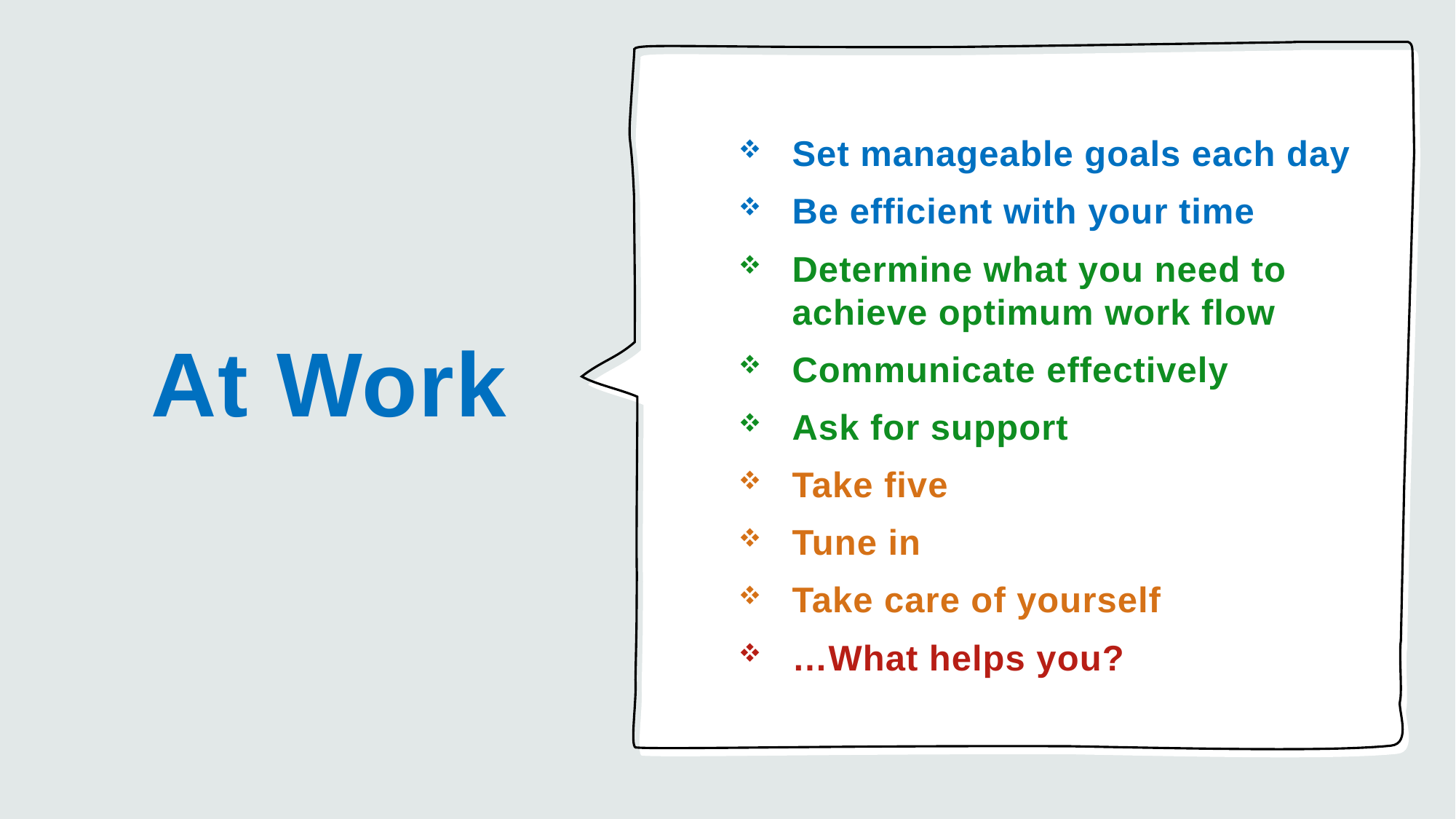

# At Work
Set manageable goals each day
Be efficient with your time
Determine what you need to achieve optimum work flow
Communicate effectively
Ask for support
Take five
Tune in
Take care of yourself
…What helps you?